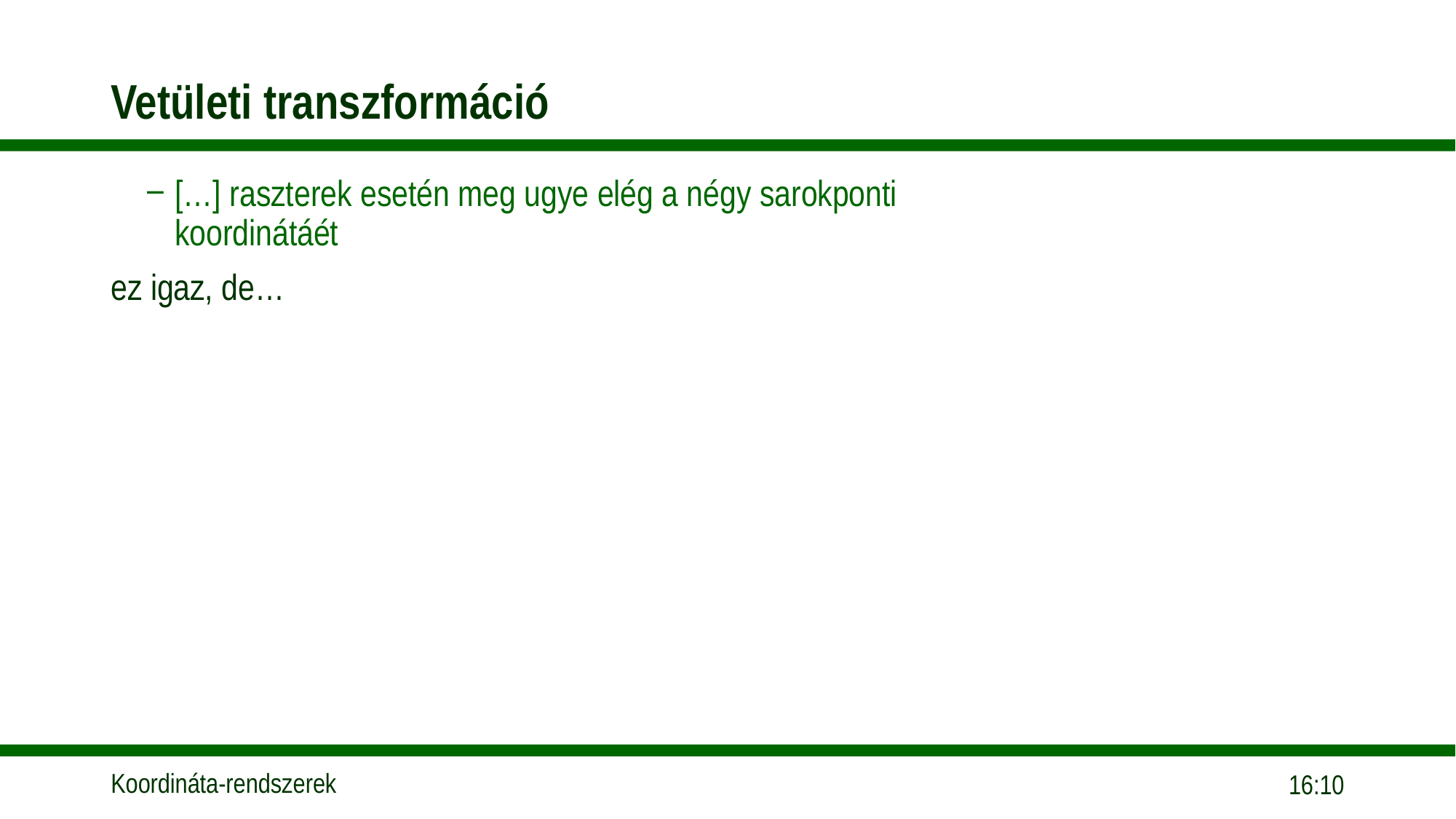

# Vetületi transzformáció
[…] raszterek esetén meg ugye elég a négy sarokponti koordinátáét
ez igaz, de…
16:10